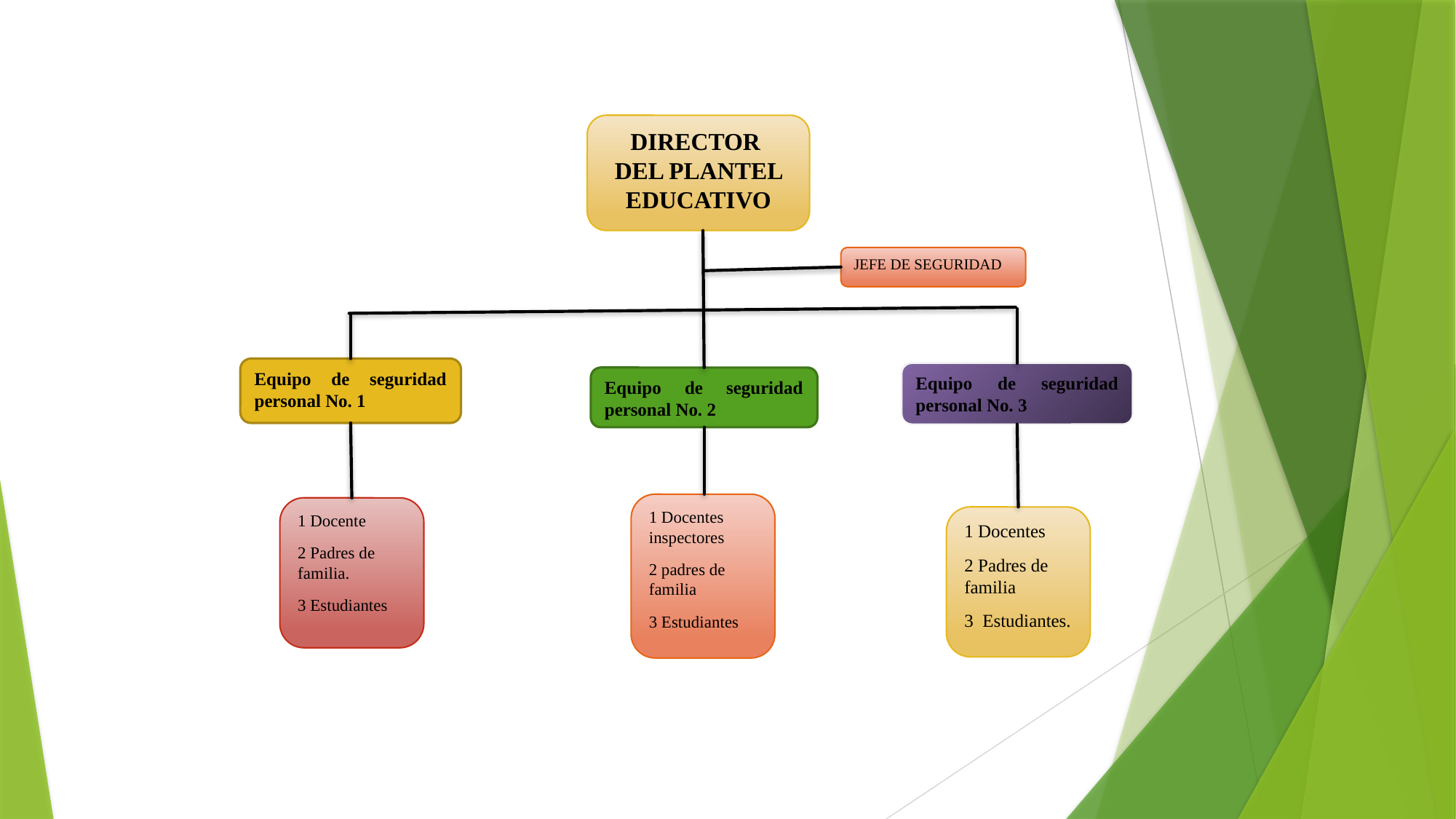

DIRECTOR  DEL PLANTEL EDUCATIVO

JEFE DE SEGURIDAD
Equipo de seguridad personal No. 1

Equipo de seguridad personal No. 3
Equipo de seguridad personal No. 2

1 Docentes  inspectores
2 padres de familia
3 Estudiantes

1 Docente
2 Padres de familia.
3 Estudiantes
1 Docentes
2 Padres de familia
3  Estudiantes.